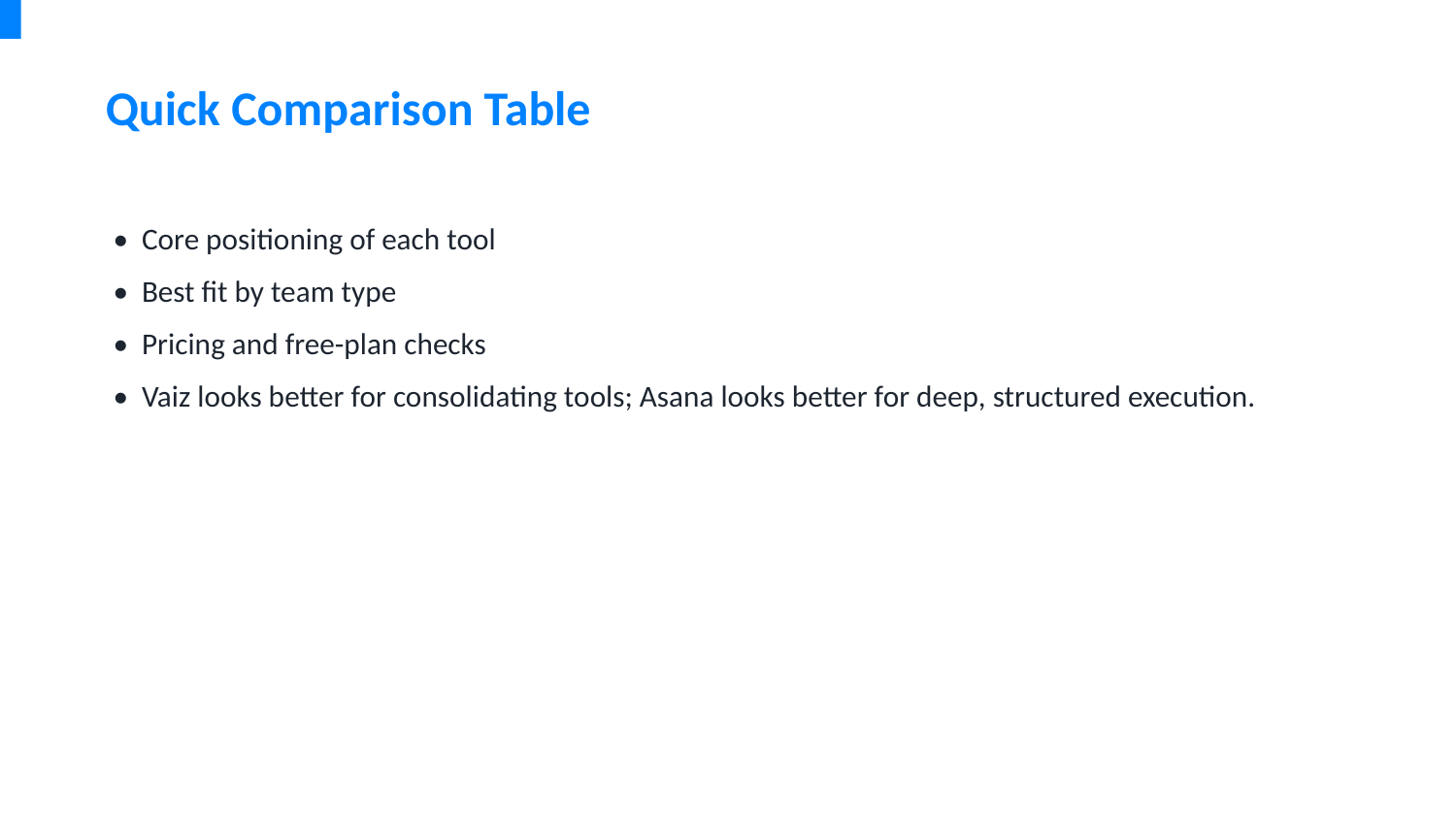

Quick Comparison Table
•  Core positioning of each tool
•  Best fit by team type
•  Pricing and free-plan checks
•  Vaiz looks better for consolidating tools; Asana looks better for deep, structured execution.